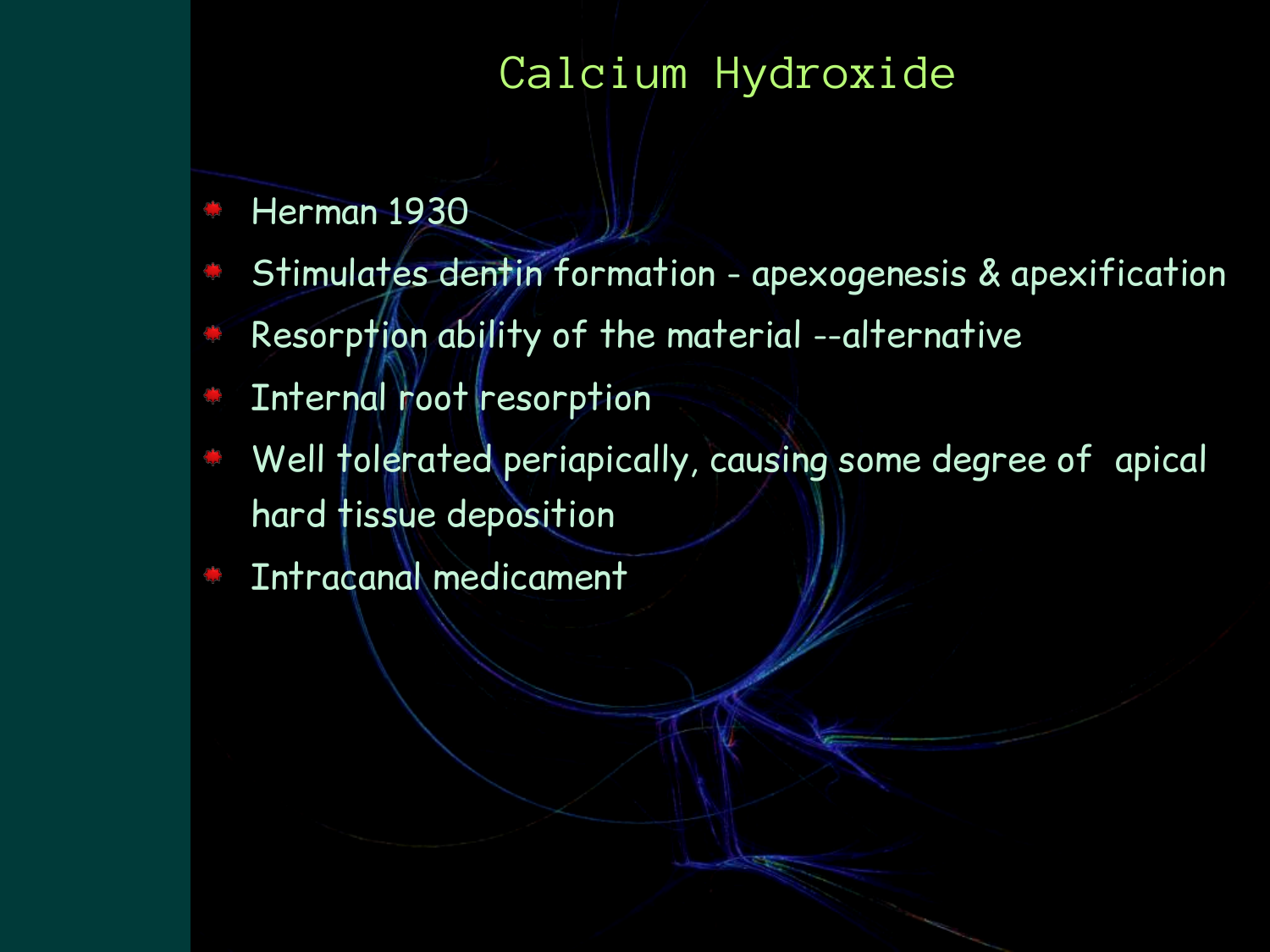

# Calcium Hydroxide
Herman 1930
Stimulates dentin formation - apexogenesis & apexification
Resorption ability of the material --alternative
Internal root resorption
Well tolerated periapically, causing some degree of  apical hard tissue deposition
Intracanal medicament